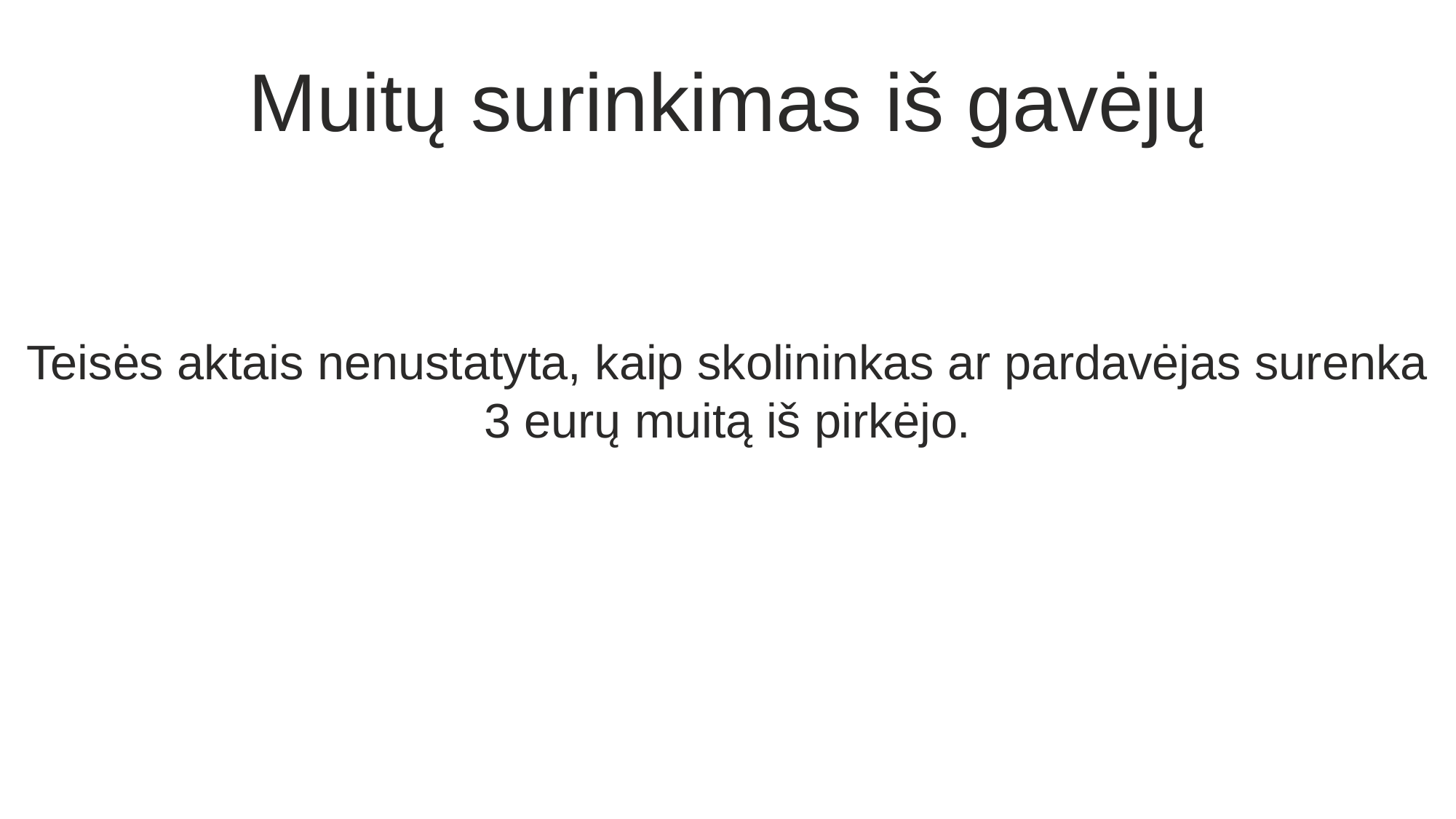

Muitų surinkimas iš gavėjų
Teisės aktais nenustatyta, kaip skolininkas ar pardavėjas surenka 3 eurų muitą iš pirkėjo.